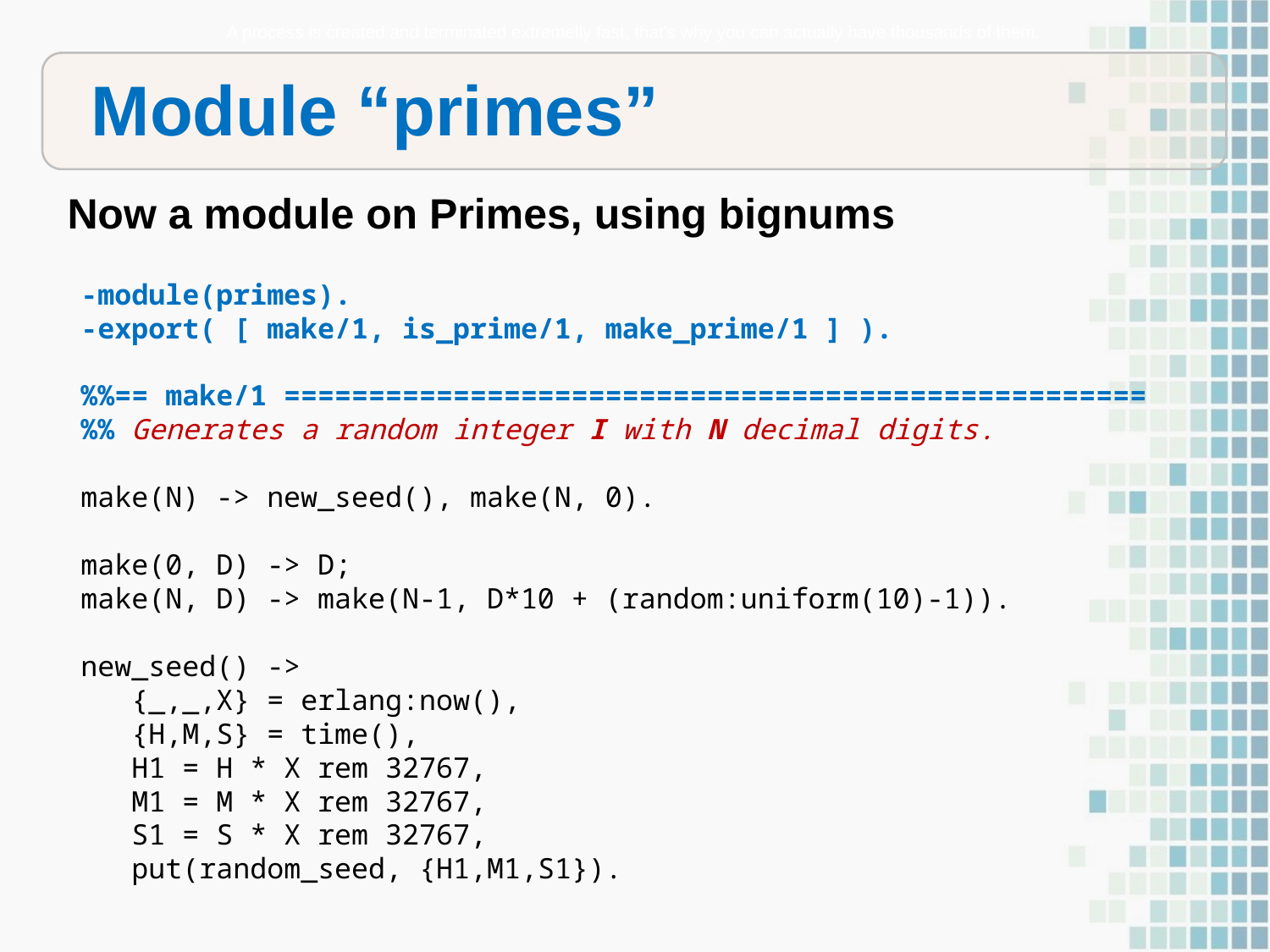

A process is created and terminated extremelly fast, that's why you can actually have thousands of them.
Module “primes”

Now a module on Primes, using bignums

-module(primes).
-export( [ make/1, is_prime/1, make_prime/1 ] ).

%%== make/1 ===================================================
%% Generates a random integer I with N decimal digits.

make(N) -> new_seed(), make(N, 0).

make(0, D) -> D;
make(N, D) -> make(N-1, D*10 + (random:uniform(10)-1)).

new_seed() ->
   {_,_,X} = erlang:now(),
   {H,M,S} = time(),
   H1 = H * X rem 32767,
   M1 = M * X rem 32767,
   S1 = S * X rem 32767,
   put(random_seed, {H1,M1,S1}).